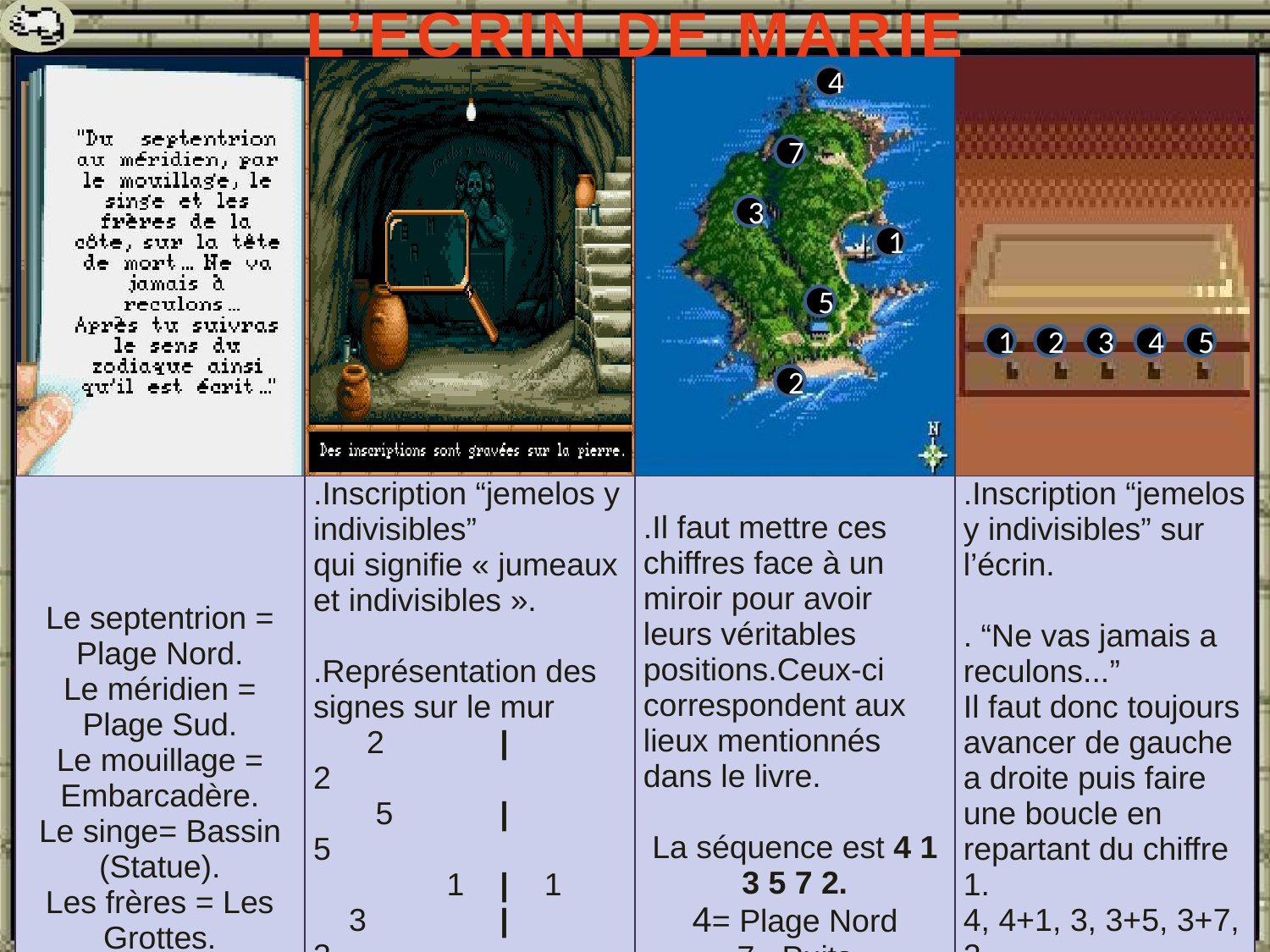

L’ECRIN DE MARIE

|  |  |  |  |
| --- | --- | --- | --- |
| Le septentrion = Plage Nord. Le méridien = Plage Sud. Le mouillage = Embarcadère. Le singe= Bassin (Statue). Les frères = Les Grottes. Tête de mort = Dans le Puits. | .Inscription “jemelos y indivisibles” qui signifie « jumeaux et indivisibles ». .Représentation des signes sur le mur 2 | 2 5 | 5 1 | 1 3 | 3 7 | 7 4 | 4 | effet miroir | .Il faut mettre ces chiffres face à un miroir pour avoir leurs véritables positions.Ceux-ci correspondent aux lieux mentionnés dans le livre. La séquence est 4 1 3 5 7 2. 4= Plage Nord 7= Puits 3= Bassin 1= Embarcadère 5= Maison 2= Plage Sud | .Inscription “jemelos y indivisibles” sur l’écrin. . “Ne vas jamais a reculons...” Il faut donc toujours avancer de gauche a droite puis faire une boucle en repartant du chiffre 1. 4, 4+1, 3, 3+5, 3+7, 2. Le code simplifié du médaillon 4 5 3 3 5 2 |
4
7
3
1
5
1
2
3
4
5
2